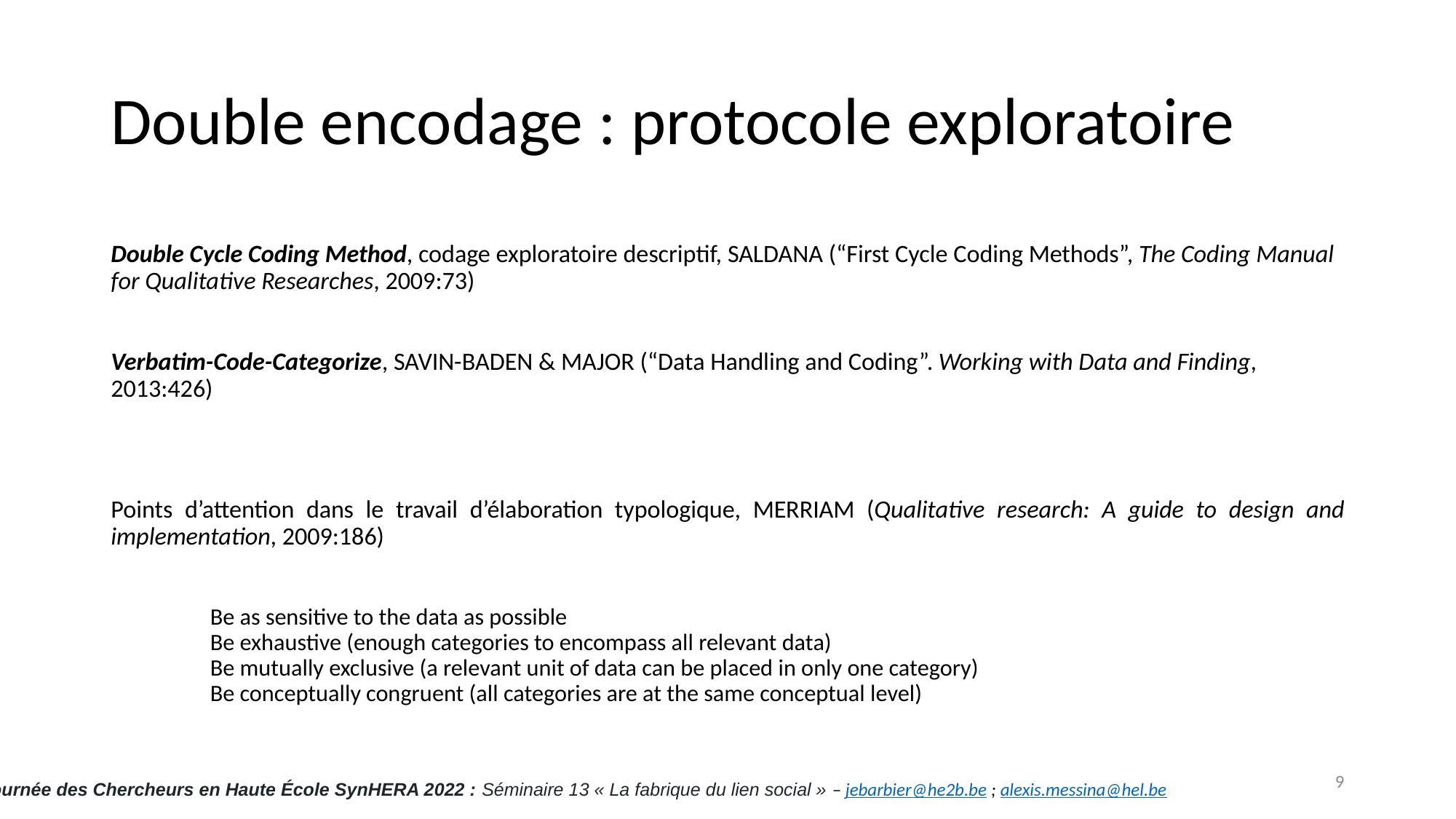

# Double encodage : protocole exploratoire

Double Cycle Coding Method, codage exploratoire descriptif, SALDANA (“First Cycle Coding Methods”, The Coding Manual for Qualitative Researches, 2009:73)

Verbatim-Code-Categorize, SAVIN-BADEN & MAJOR (“Data Handling and Coding”. Working with Data and Finding, 2013:426)

Points d’attention dans le travail d’élaboration typologique, MERRIAM (Qualitative research: A guide to design and implementation, 2009:186)

		Be as sensitive to the data as possible
		Be exhaustive (enough categories to encompass all relevant data)
		Be mutually exclusive (a relevant unit of data can be placed in only one category)
		Be conceptually congruent (all categories are at the same conceptual level)

9
Journée des Chercheurs en Haute École SynHERA 2022 : Séminaire 13 « La fabrique du lien social » – jebarbier@he2b.be ; alexis.messina@hel.be